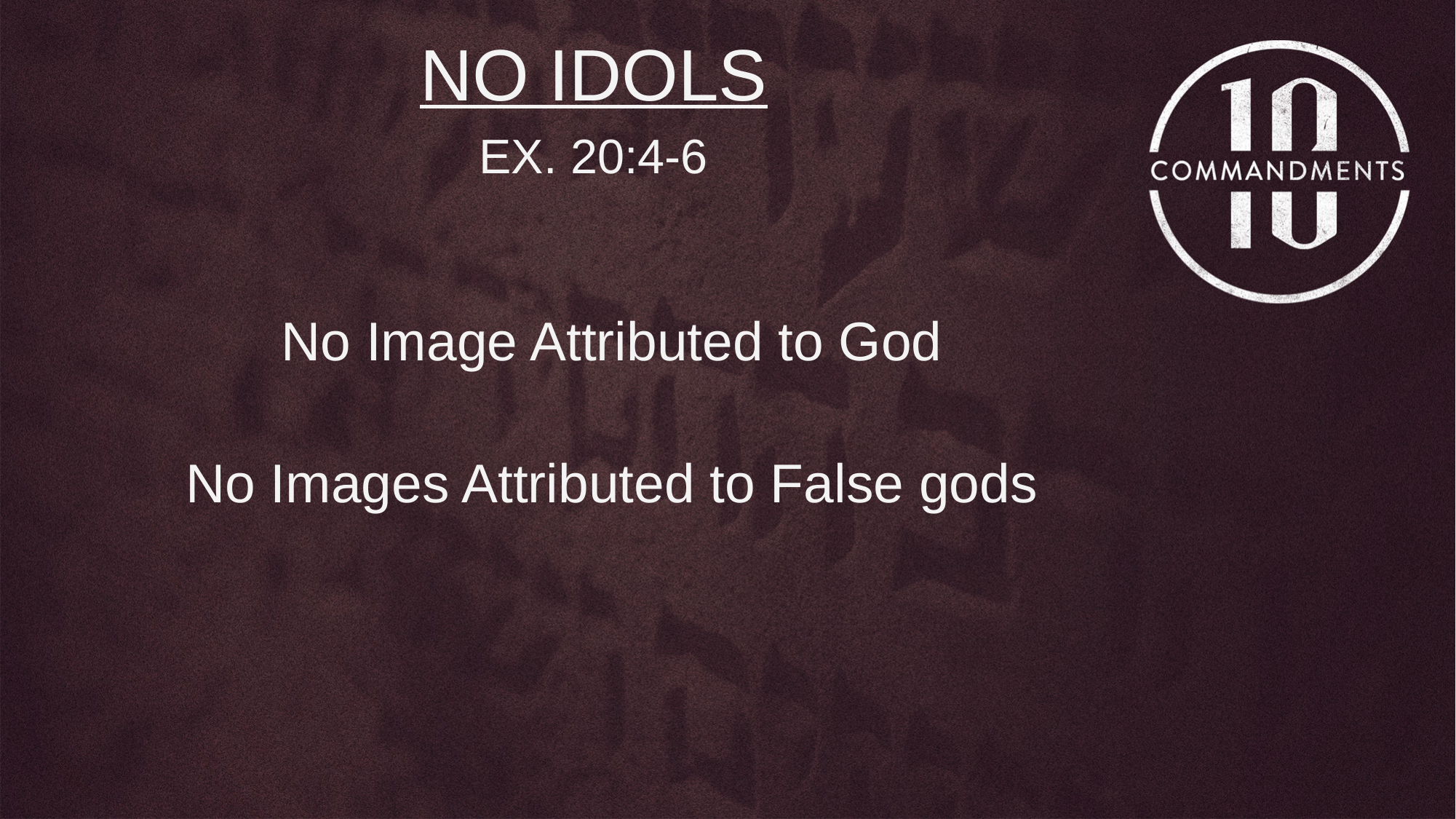

NO IDOLS
EX. 20:4-6

No Image Attributed to God
No Images Attributed to False gods